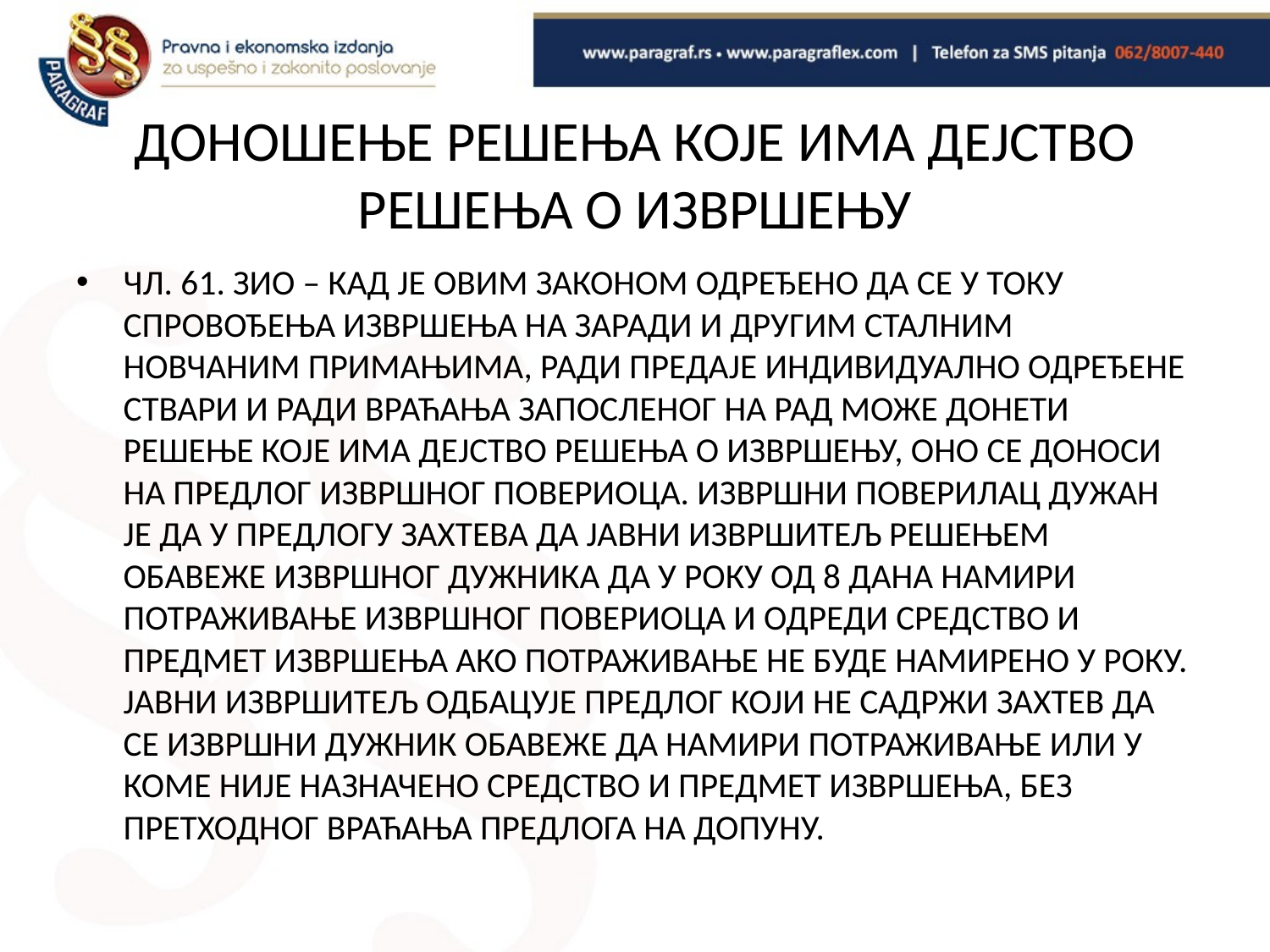

# ДОНОШЕЊЕ РЕШЕЊА КОЈЕ ИМА ДЕЈСТВО РЕШЕЊА О ИЗВРШЕЊУ
ЧЛ. 61. ЗИО – КАД ЈЕ ОВИМ ЗАКОНОМ ОДРЕЂЕНО ДА СЕ У ТОКУ СПРОВОЂЕЊА ИЗВРШЕЊА НА ЗАРАДИ И ДРУГИМ СТАЛНИМ НОВЧАНИМ ПРИМАЊИМА, РАДИ ПРЕДАЈЕ ИНДИВИДУАЛНО ОДРЕЂЕНЕ СТВАРИ И РАДИ ВРАЋАЊА ЗАПОСЛЕНОГ НА РАД МОЖЕ ДОНЕТИ РЕШЕЊЕ КОЈЕ ИМА ДЕЈСТВО РЕШЕЊА О ИЗВРШЕЊУ, ОНО СЕ ДОНОСИ НА ПРЕДЛОГ ИЗВРШНОГ ПОВЕРИОЦА. ИЗВРШНИ ПОВЕРИЛАЦ ДУЖАН ЈЕ ДА У ПРЕДЛОГУ ЗАХТЕВА ДА ЈАВНИ ИЗВРШИТЕЉ РЕШЕЊЕМ ОБАВЕЖЕ ИЗВРШНОГ ДУЖНИКА ДА У РОКУ ОД 8 ДАНА НАМИРИ ПОТРАЖИВАЊЕ ИЗВРШНОГ ПОВЕРИОЦА И ОДРЕДИ СРЕДСТВО И ПРЕДМЕТ ИЗВРШЕЊА АКО ПОТРАЖИВАЊЕ НЕ БУДЕ НАМИРЕНО У РОКУ. ЈАВНИ ИЗВРШИТЕЉ ОДБАЦУЈЕ ПРЕДЛОГ КОЈИ НЕ САДРЖИ ЗАХТЕВ ДА СЕ ИЗВРШНИ ДУЖНИК ОБАВЕЖЕ ДА НАМИРИ ПОТРАЖИВАЊЕ ИЛИ У КОМЕ НИЈЕ НАЗНАЧЕНО СРЕДСТВО И ПРЕДМЕТ ИЗВРШЕЊА, БЕЗ ПРЕТХОДНОГ ВРАЋАЊА ПРЕДЛОГА НА ДОПУНУ.